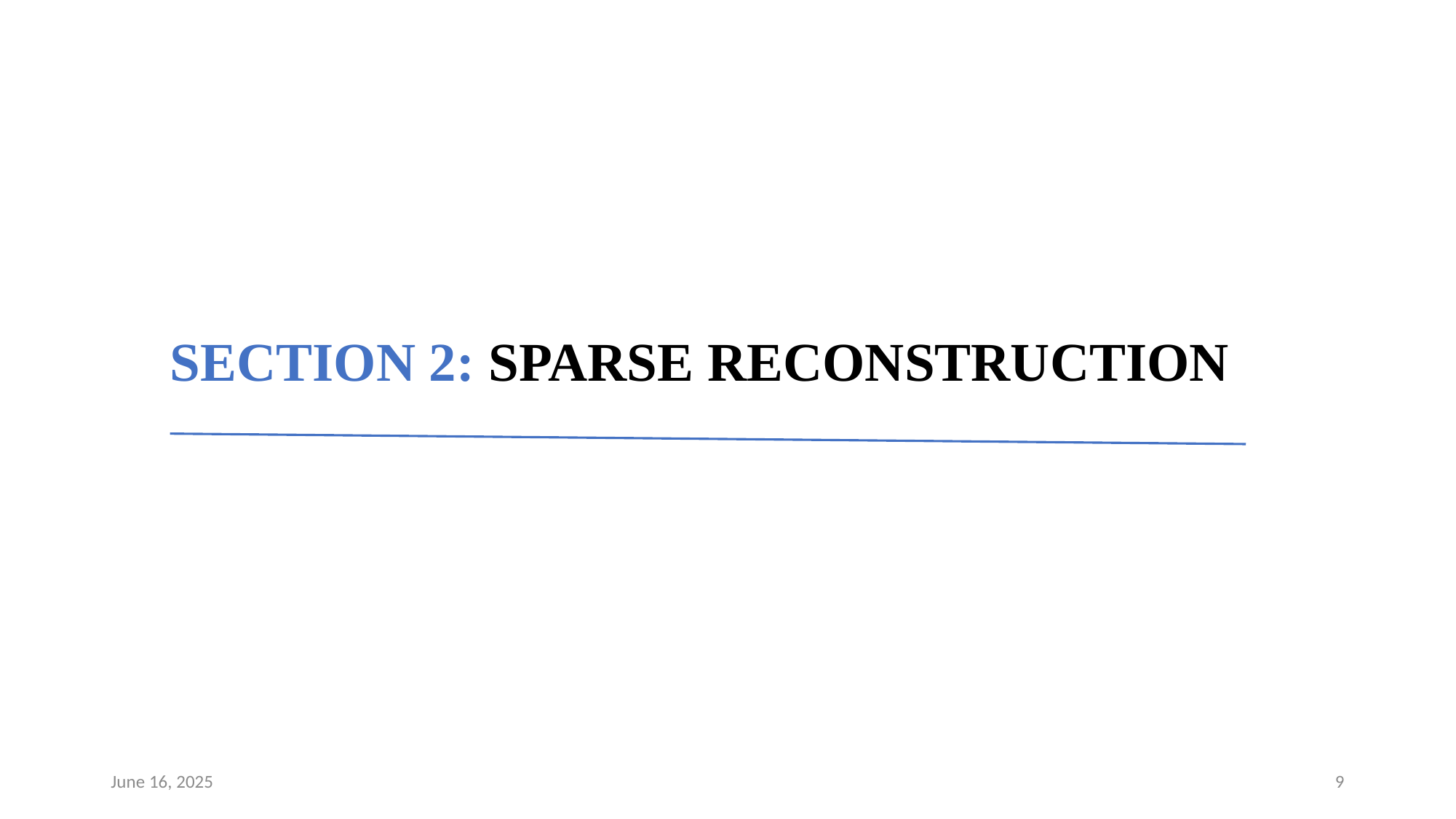

# SECTION 2: SPARSE RECONSTRUCTION
June 16, 2025
9